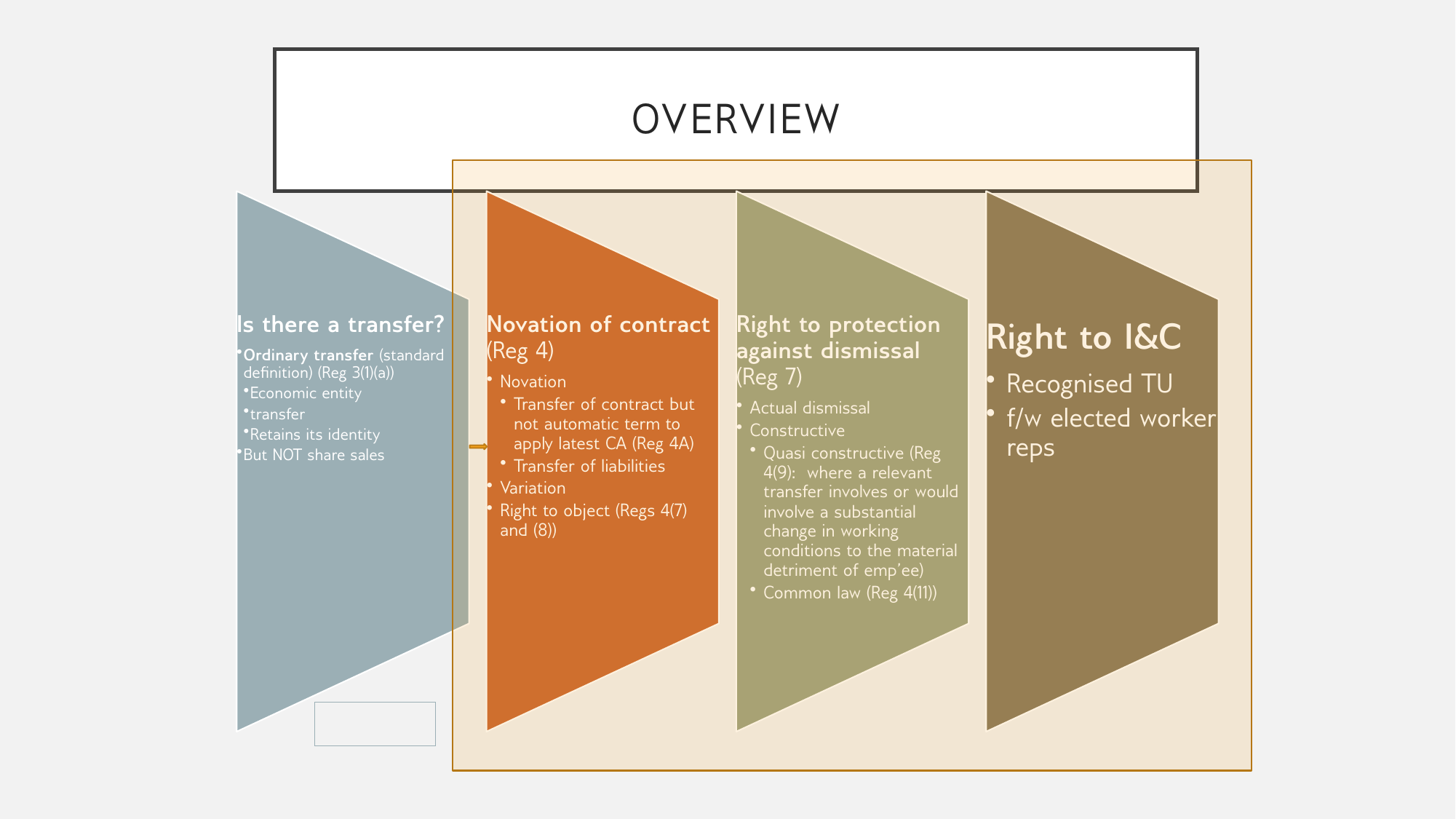

# Overview

Is there a transfer?
Ordinary transfer (standard definition) (Reg 3(1)(a))
Economic entity
transfer
Retains its identity
But NOT share sales
Novation of contract (Reg 4)
Novation
Transfer of contract but not automatic term to apply latest CA (Reg 4A)
Transfer of liabilities
Variation
Right to object (Regs 4(7) and (8))
Right to protection against dismissal (Reg 7)
Actual dismissal
Constructive
Quasi constructive (Reg 4(9):  where a relevant transfer involves or would involve a substantial change in working conditions to the material detriment of emp’ee)
Common law (Reg 4(11))
Right to I&C
Recognised TU
f/w elected worker reps